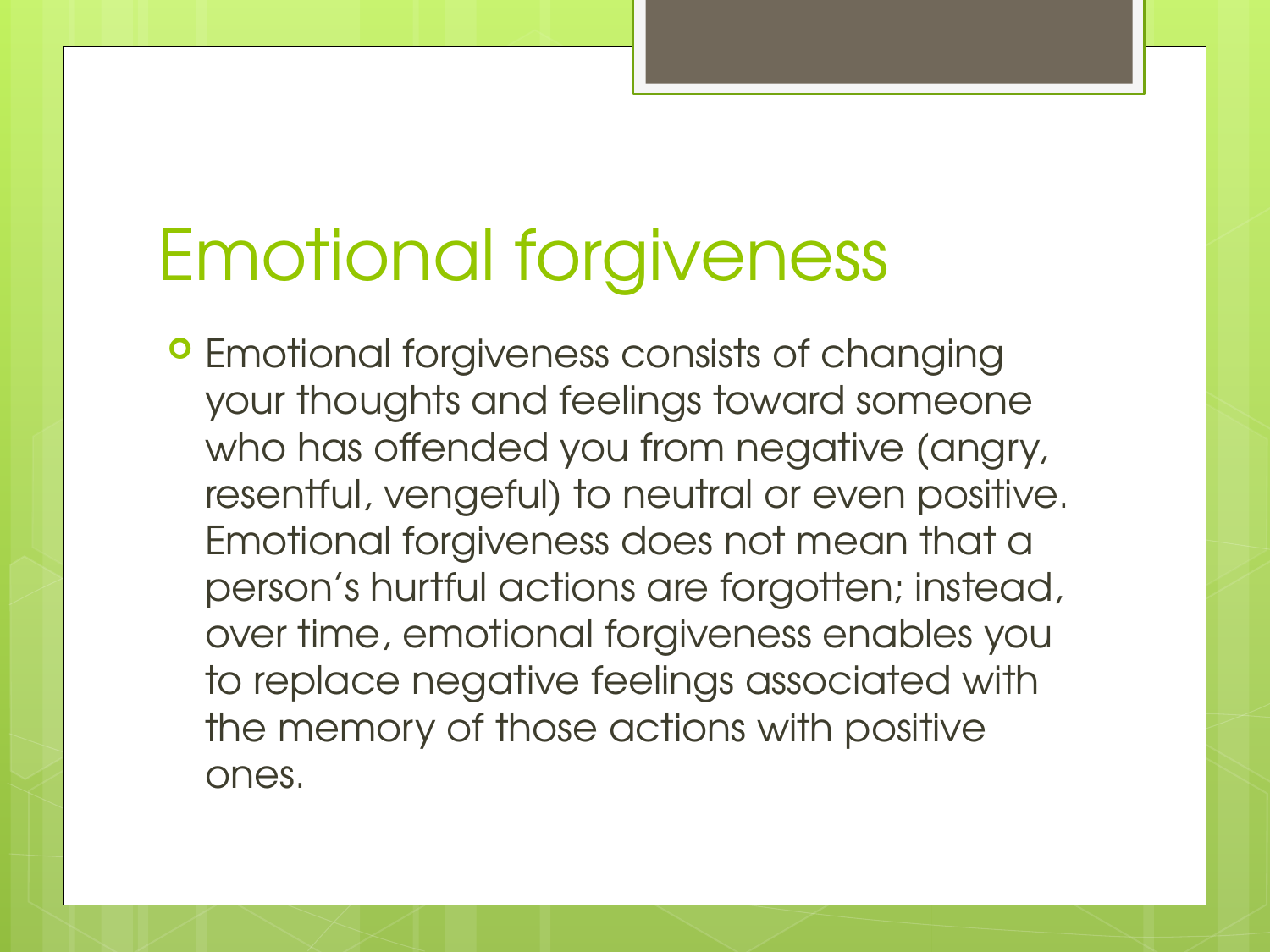

# Emotional forgiveness
Emotional forgiveness consists of changing your thoughts and feelings toward someone who has offended you from negative (angry, resentful, vengeful) to neutral or even positive. Emotional forgiveness does not mean that a person’s hurtful actions are forgotten; instead, over time, emotional forgiveness enables you to replace negative feelings associated with the memory of those actions with positive ones.